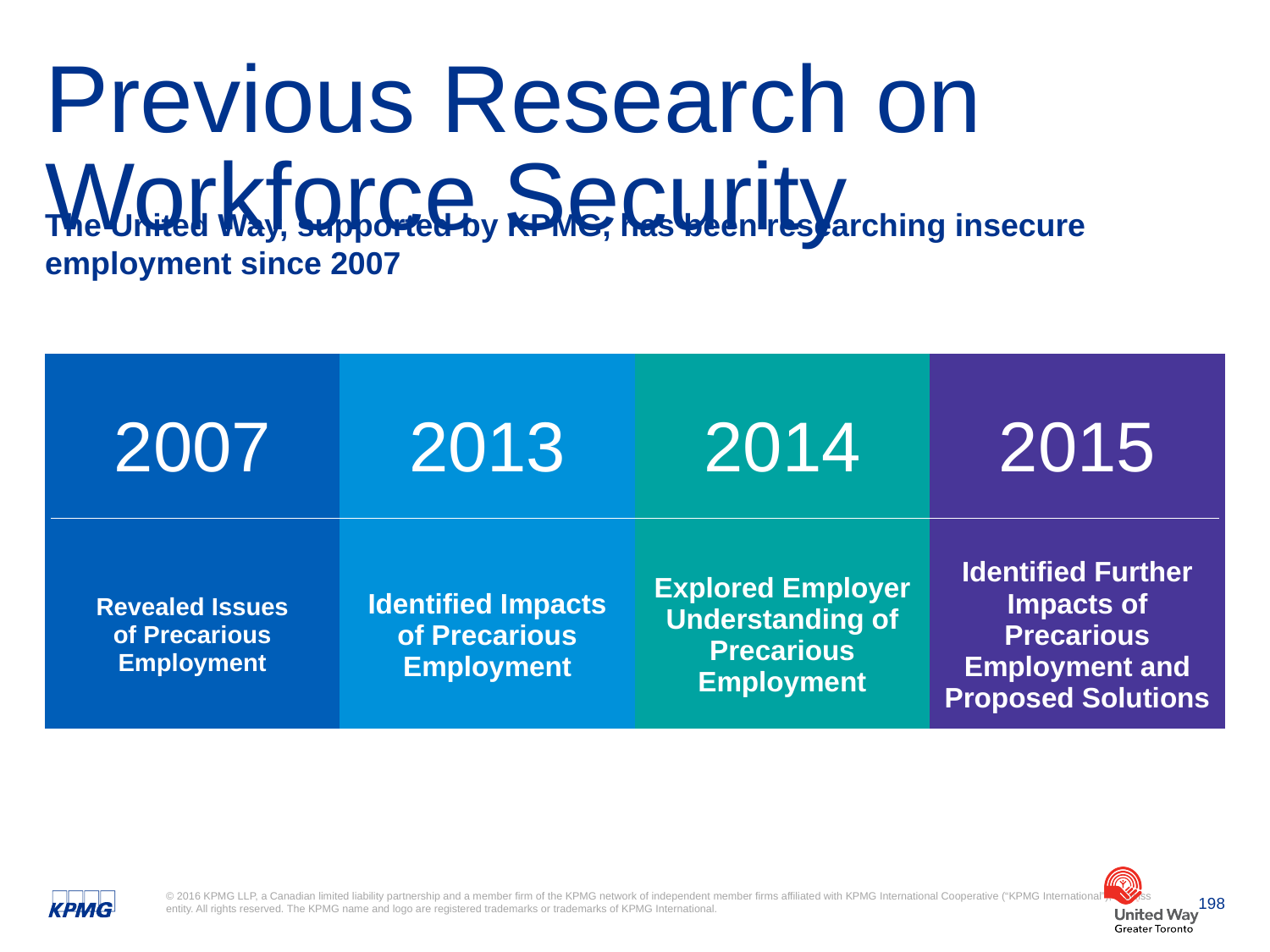

# Previous Research on Workforce Security
The United Way, supported by KPMG, has been researching insecure employment since 2007
| 2007 | 2013 | 2014 | 2015 |
| --- | --- | --- | --- |
| Revealed Issues of Precarious Employment | Identified Impacts of Precarious Employment | Explored Employer Understanding of Precarious Employment | Identified Further Impacts of Precarious Employment and Proposed Solutions |